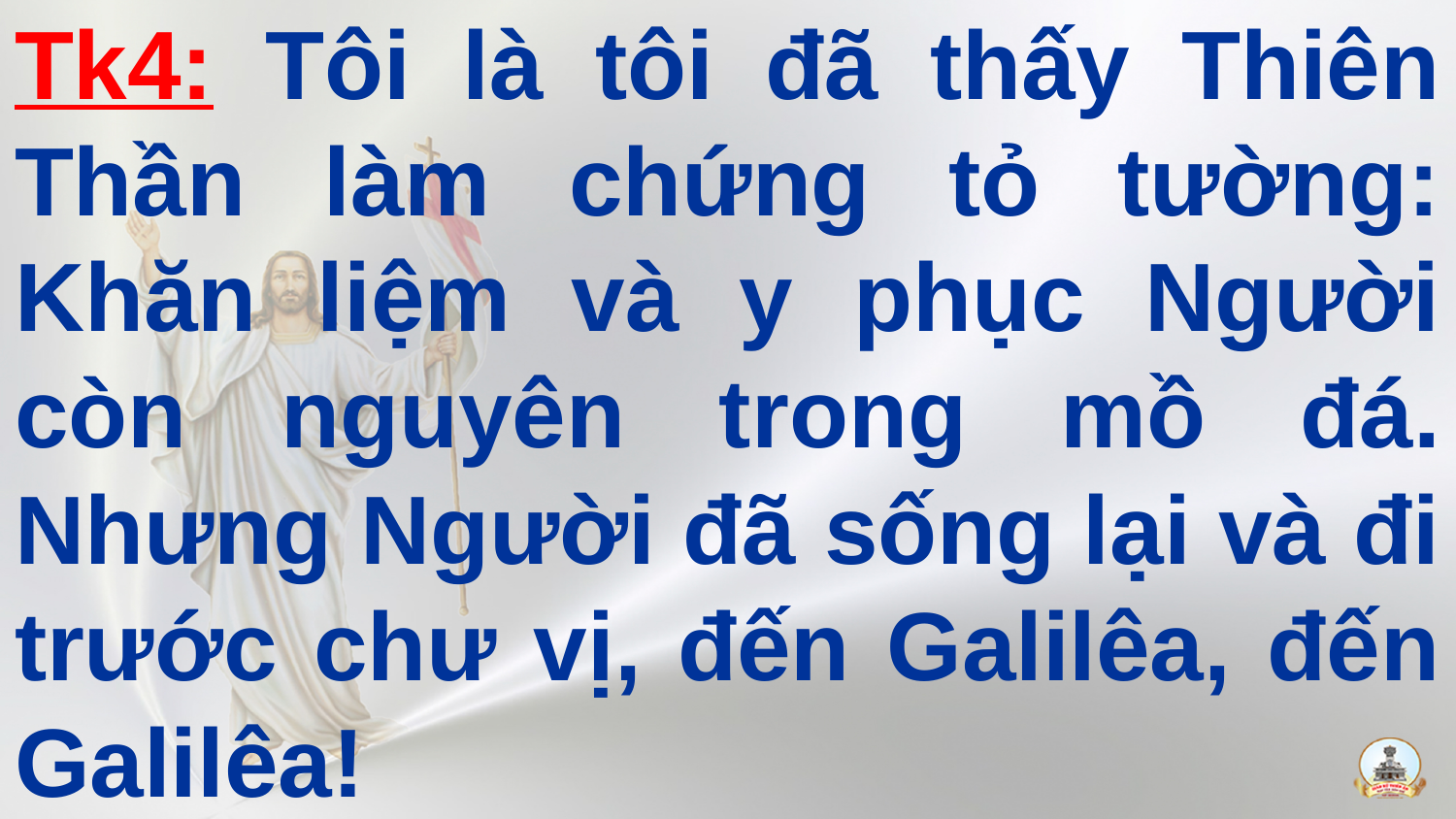

# Tk4: Tôi là tôi đã thấy Thiên Thần làm chứng tỏ tường: Khăn liệm và y phục Người còn nguyên trong mồ đá. Nhưng Người đã sống lại và đi trước chư vị, đến Galilêa, đến Galilêa!